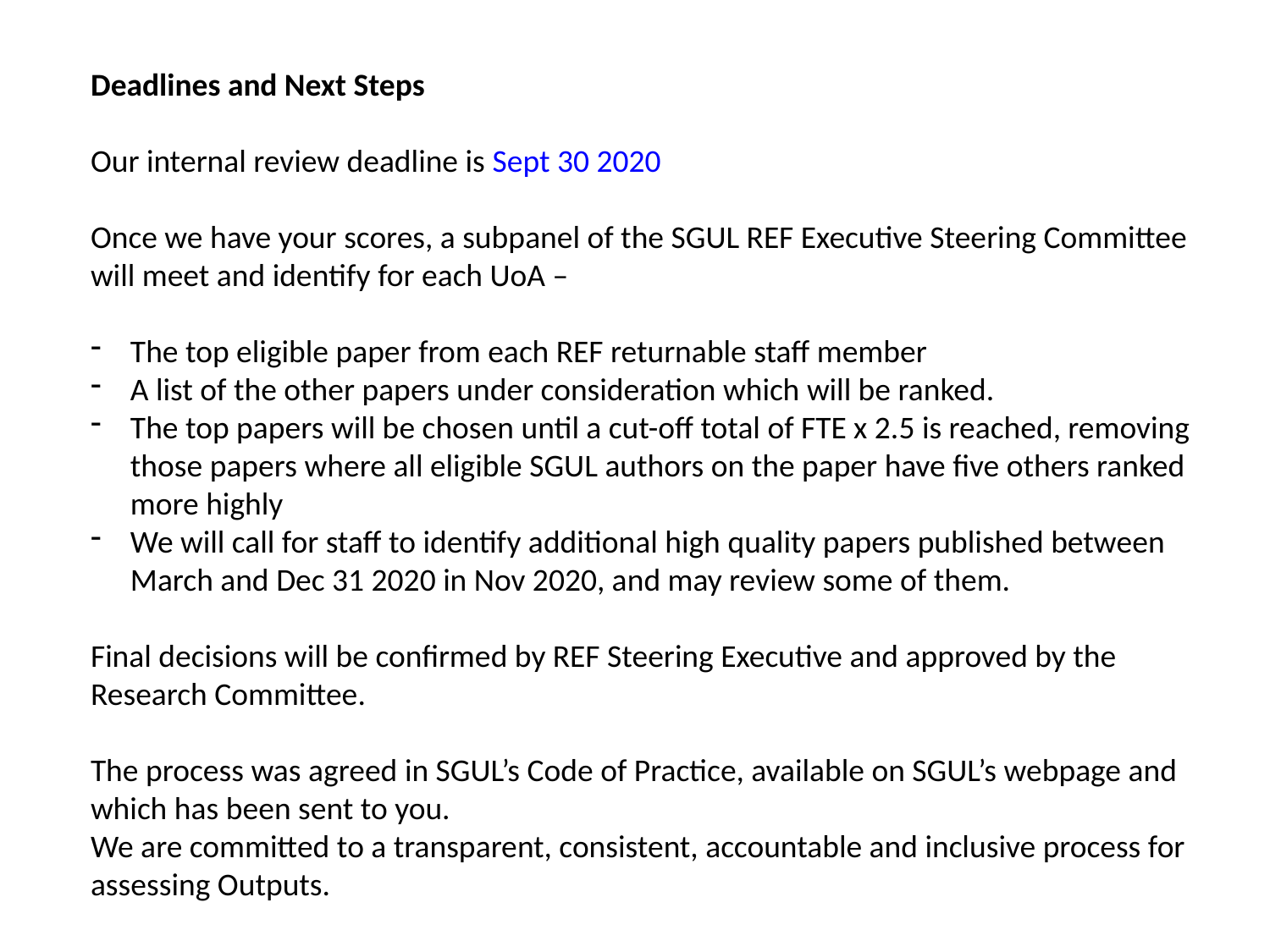

Deadlines and Next Steps

Our internal review deadline is Sept 30 2020

Once we have your scores, a subpanel of the SGUL REF Executive Steering Committee
will meet and identify for each UoA –

The top eligible paper from each REF returnable staff member
A list of the other papers under consideration which will be ranked.
The top papers will be chosen until a cut-off total of FTE x 2.5 is reached, removing those papers where all eligible SGUL authors on the paper have five others ranked more highly
We will call for staff to identify additional high quality papers published between March and Dec 31 2020 in Nov 2020, and may review some of them.

Final decisions will be confirmed by REF Steering Executive and approved by the Research Committee.

The process was agreed in SGUL’s Code of Practice, available on SGUL’s webpage and which has been sent to you.
We are committed to a transparent, consistent, accountable and inclusive process for assessing Outputs.